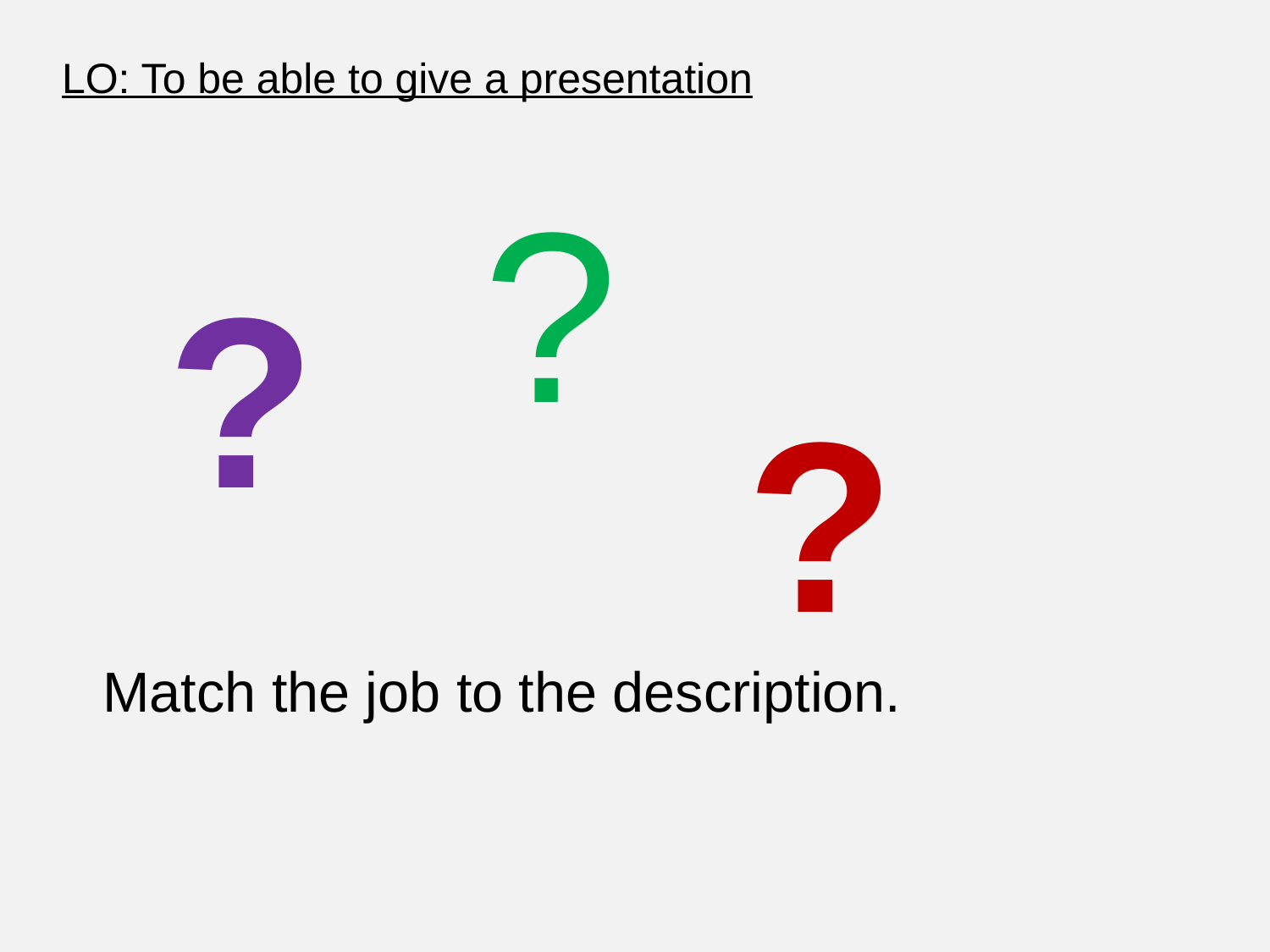

LO: To be able to give a presentation
?
?
?

Match the job to the description.